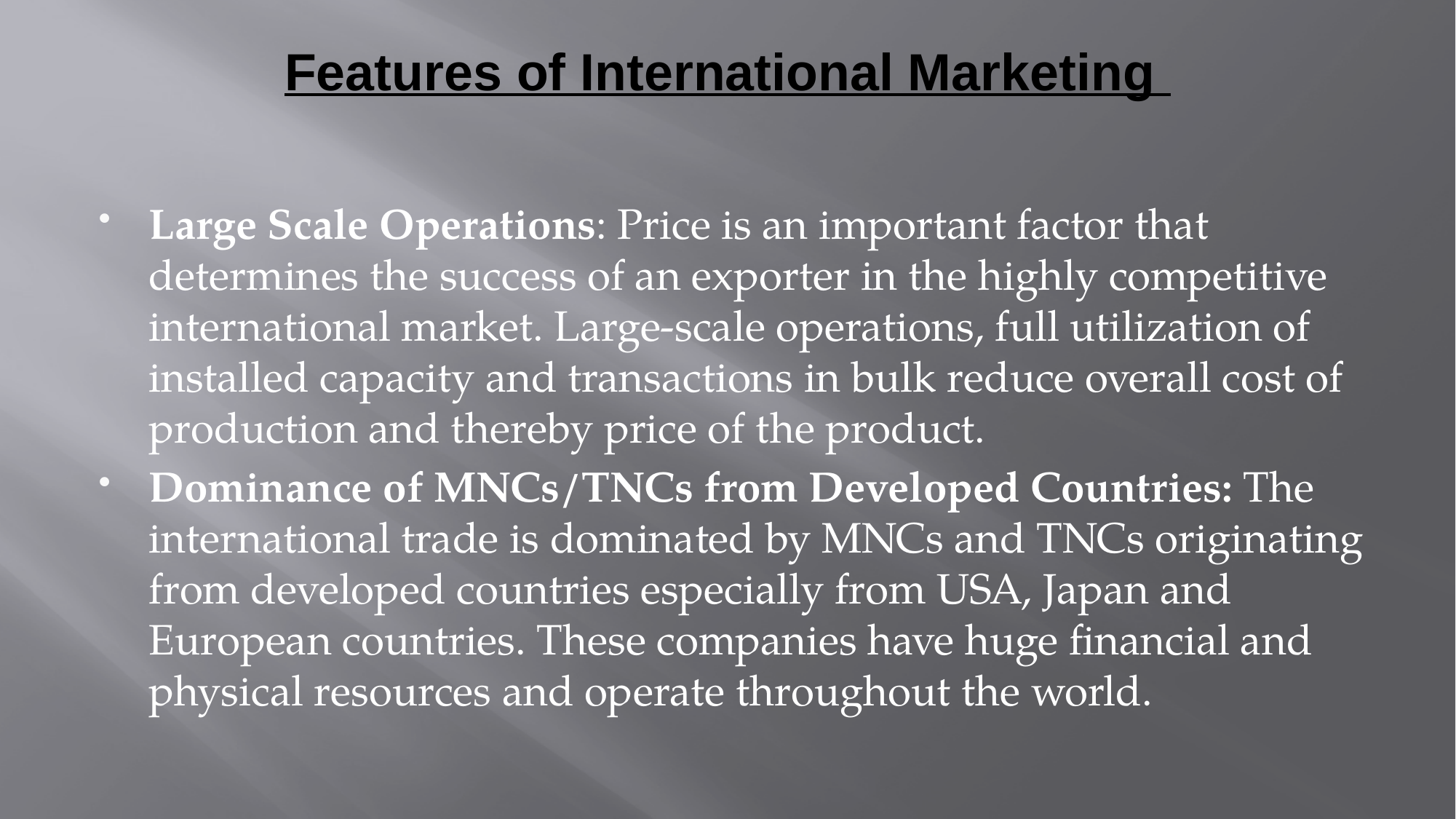

# Features of International Marketing
Large Scale Operations: Price is an important factor that determines the success of an exporter in the highly competitive international market. Large-scale operations, full utilization of installed capacity and transactions in bulk reduce overall cost of production and thereby price of the product.
Dominance of MNCs/TNCs from Developed Countries: The international trade is dominated by MNCs and TNCs originating from developed countries especially from USA, Japan and European countries. These companies have huge financial and physical resources and operate throughout the world.